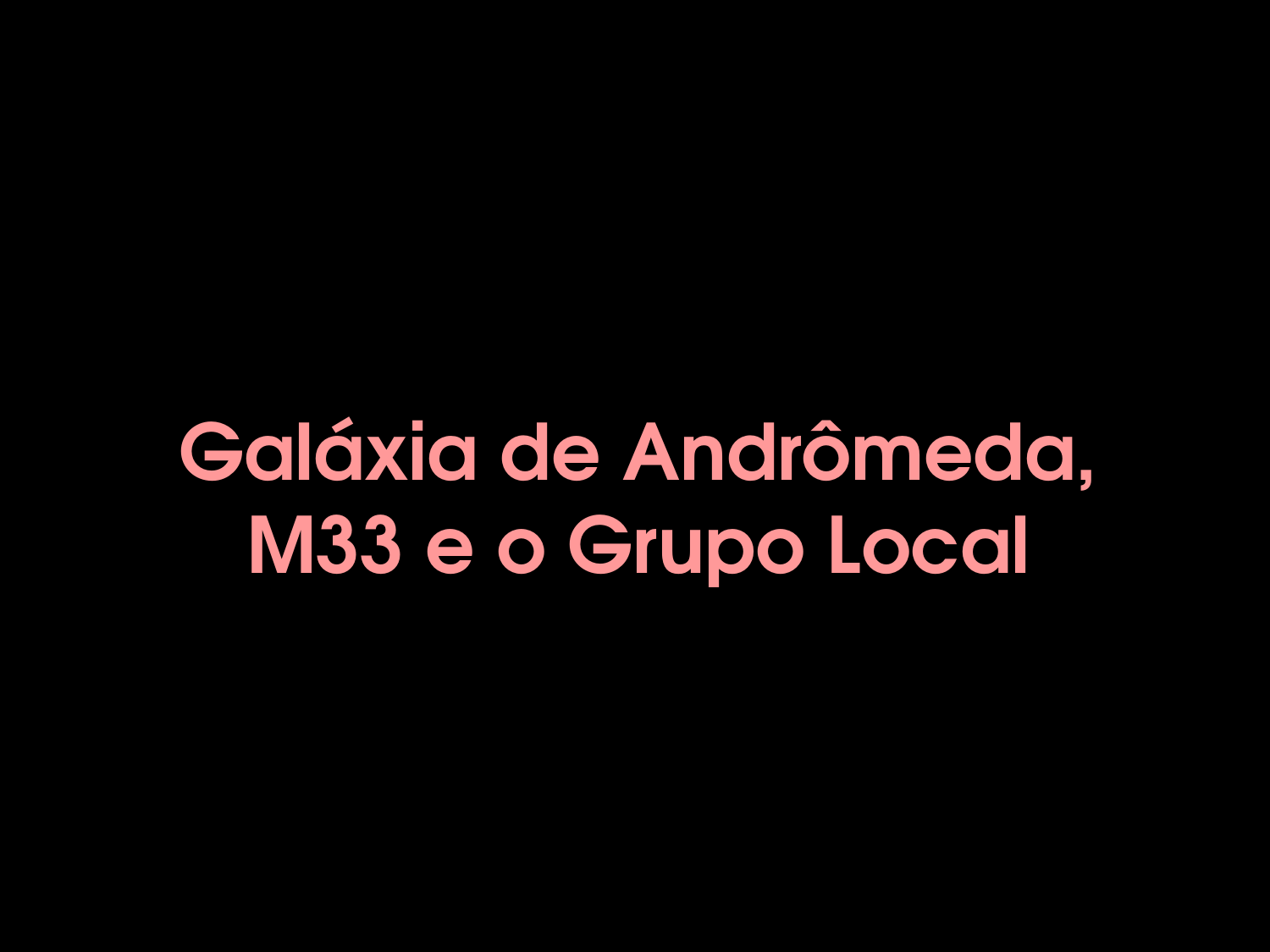

# Galáxia de Andrômeda, M33 e o Grupo Local